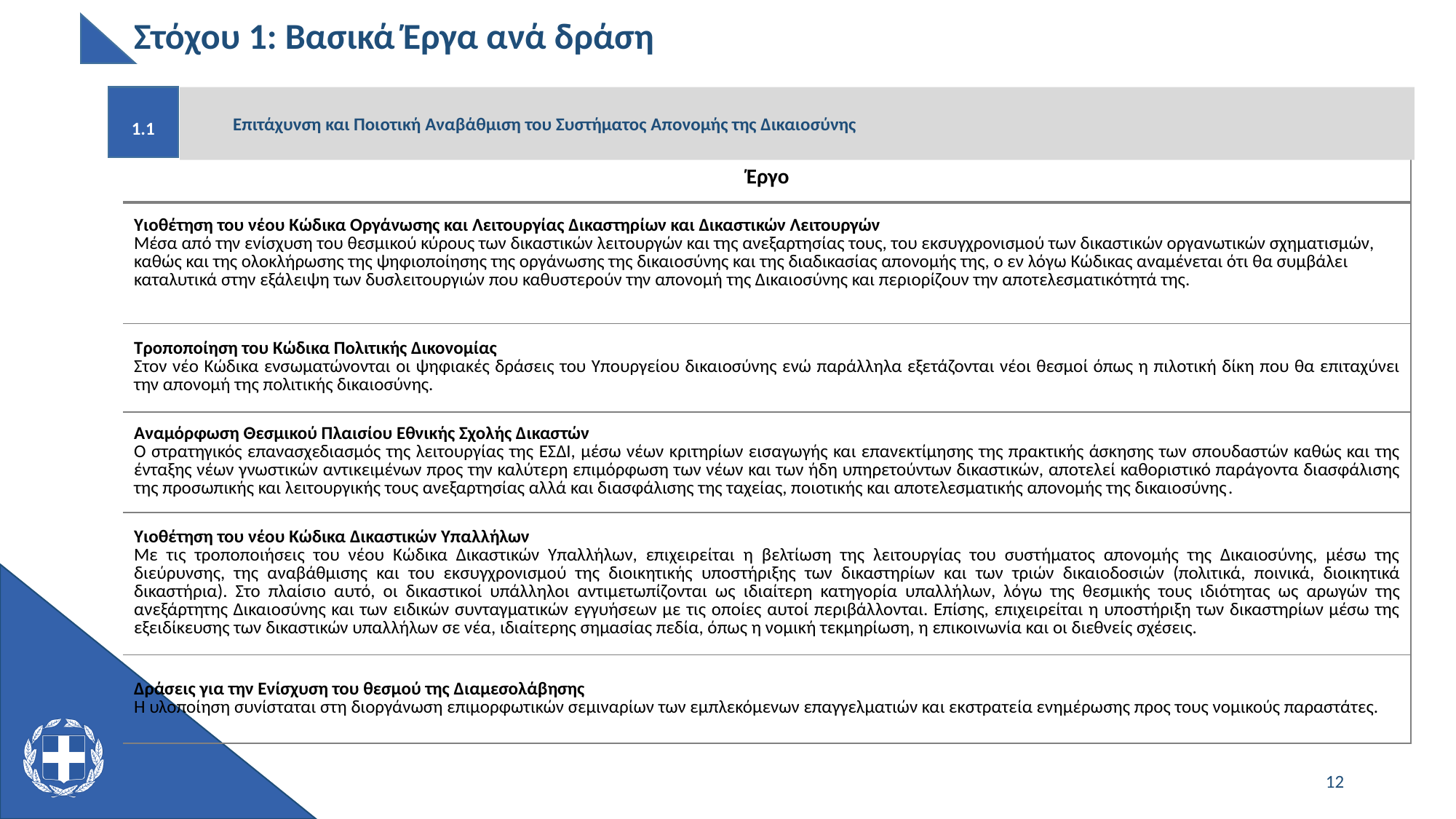

# Στόχου 1: Βασικά Έργα ανά δράση

1.1
Επιτάχυνση και Ποιοτική Αναβάθμιση του Συστήματος Απονομής της Δικαιοσύνης
| Έργο |
| --- |
| Υιοθέτηση του νέου Κώδικα Οργάνωσης και Λειτουργίας Δικαστηρίων και Δικαστικών Λειτουργών Μέσα από την ενίσχυση του θεσμικού κύρους των δικαστικών λειτουργών και της ανεξαρτησίας τους, του εκσυγχρονισμού των δικαστικών οργανωτικών σχηματισμών, καθώς και της ολοκλήρωσης της ψηφιοποίησης της οργάνωσης της δικαιοσύνης και της διαδικασίας απονομής της, ο εν λόγω Κώδικας αναμένεται ότι θα συμβάλει καταλυτικά στην εξάλειψη των δυσλειτουργιών που καθυστερούν την απονομή της Δικαιοσύνης και περιορίζουν την αποτελεσματικότητά της. |
| Τροποποίηση του Κώδικα Πολιτικής Δικονομίας Στον νέο Κώδικα ενσωματώνονται οι ψηφιακές δράσεις του Υπουργείου δικαιοσύνης ενώ παράλληλα εξετάζονται νέοι θεσμοί όπως η πιλοτική δίκη που θα επιταχύνει την απονομή της πολιτικής δικαιοσύνης. |
| Αναμόρφωση Θεσμικού Πλαισίου Εθνικής Σχολής Δικαστών Ο στρατηγικός επανασχεδιασμός της λειτουργίας της ΕΣΔΙ, μέσω νέων κριτηρίων εισαγωγής και επανεκτίμησης της πρακτικής άσκησης των σπουδαστών καθώς και της ένταξης νέων γνωστικών αντικειμένων προς την καλύτερη επιμόρφωση των νέων και των ήδη υπηρετούντων δικαστικών, αποτελεί καθοριστικό παράγοντα διασφάλισης της προσωπικής και λειτουργικής τους ανεξαρτησίας αλλά και διασφάλισης της ταχείας, ποιοτικής και αποτελεσματικής απονομής της δικαιοσύνης. |
| Υιοθέτηση του νέου Κώδικα Δικαστικών Υπαλλήλων Με τις τροποποιήσεις του νέου Κώδικα Δικαστικών Υπαλλήλων, επιχειρείται η βελτίωση της λειτουργίας του συστήματος απονομής της Δικαιοσύνης, μέσω της διεύρυνσης, της αναβάθμισης και του εκσυγχρονισμού της διοικητικής υποστήριξης των δικαστηρίων και των τριών δικαιοδοσιών (πολιτικά, ποινικά, διοικητικά δικαστήρια). Στο πλαίσιο αυτό, οι δικαστικοί υπάλληλοι αντιμετωπίζονται ως ιδιαίτερη κατηγορία υπαλλήλων, λόγω της θεσμικής τους ιδιότητας ως αρωγών της ανεξάρτητης Δικαιοσύνης και των ειδικών συνταγματικών εγγυήσεων με τις οποίες αυτοί περιβάλλονται. Επίσης, επιχειρείται η υποστήριξη των δικαστηρίων μέσω της εξειδίκευσης των δικαστικών υπαλλήλων σε νέα, ιδιαίτερης σημασίας πεδία, όπως η νομική τεκμηρίωση, η επικοινωνία και οι διεθνείς σχέσεις. |
| Δράσεις για την Ενίσχυση του θεσμού της Διαμεσολάβησης Η υλοποίηση συνίσταται στη διοργάνωση επιμορφωτικών σεμιναρίων των εμπλεκόμενων επαγγελματιών και εκστρατεία ενημέρωσης προς τους νομικούς παραστάτες. |
12